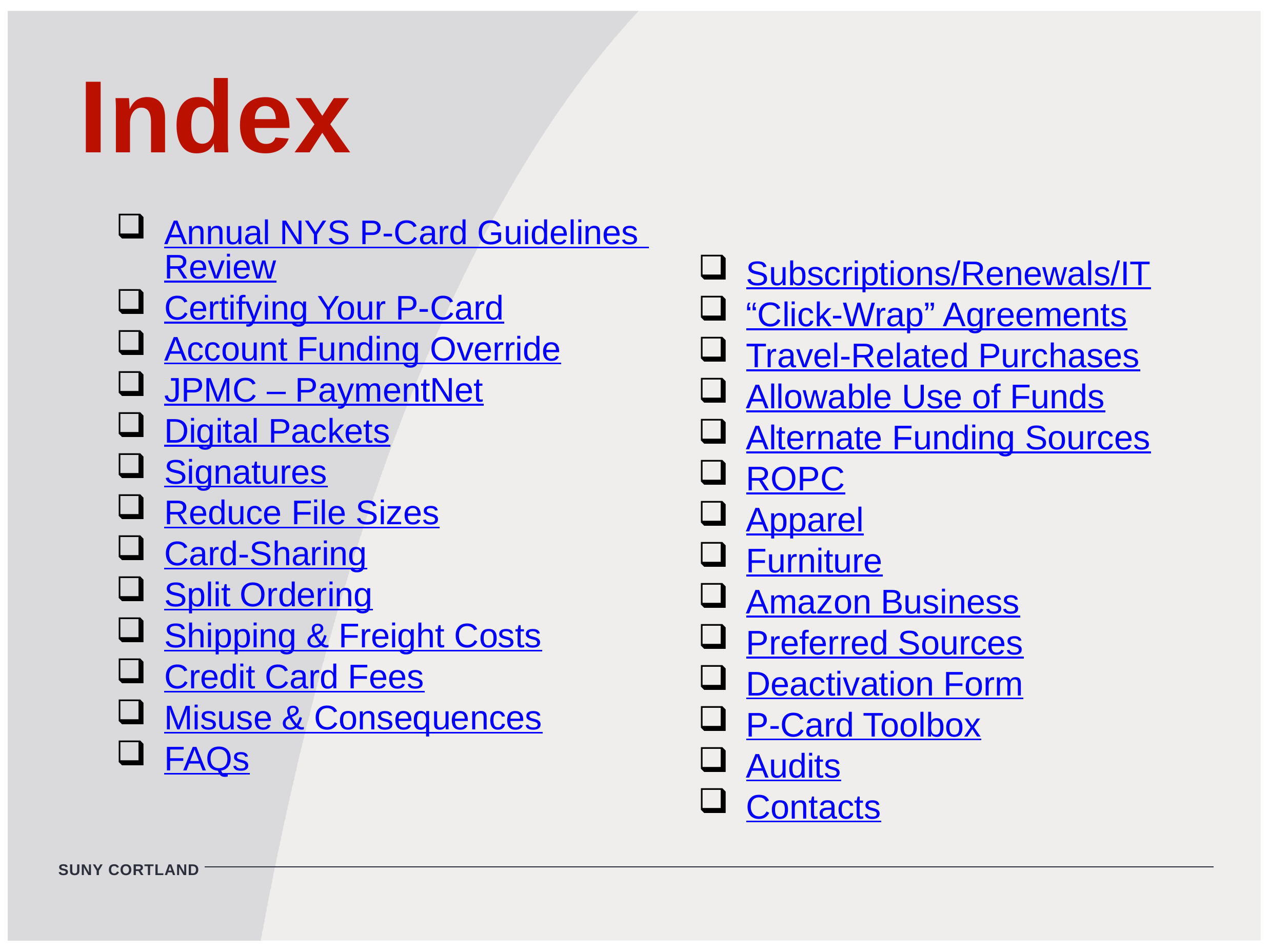

Index
Annual NYS P-Card Guidelines Review
Certifying Your P-Card
Account Funding Override
JPMC – PaymentNet
Digital Packets
Signatures
Reduce File Sizes
Card-Sharing
Split Ordering
Shipping & Freight Costs
Credit Card Fees
Misuse & Consequences
FAQs

Subscriptions/Renewals/IT
“Click-Wrap” Agreements
Travel-Related Purchases
Allowable Use of Funds
Alternate Funding Sources
ROPC
Apparel
Furniture
Amazon Business
Preferred Sources
Deactivation Form
P-Card Toolbox
Audits
Contacts